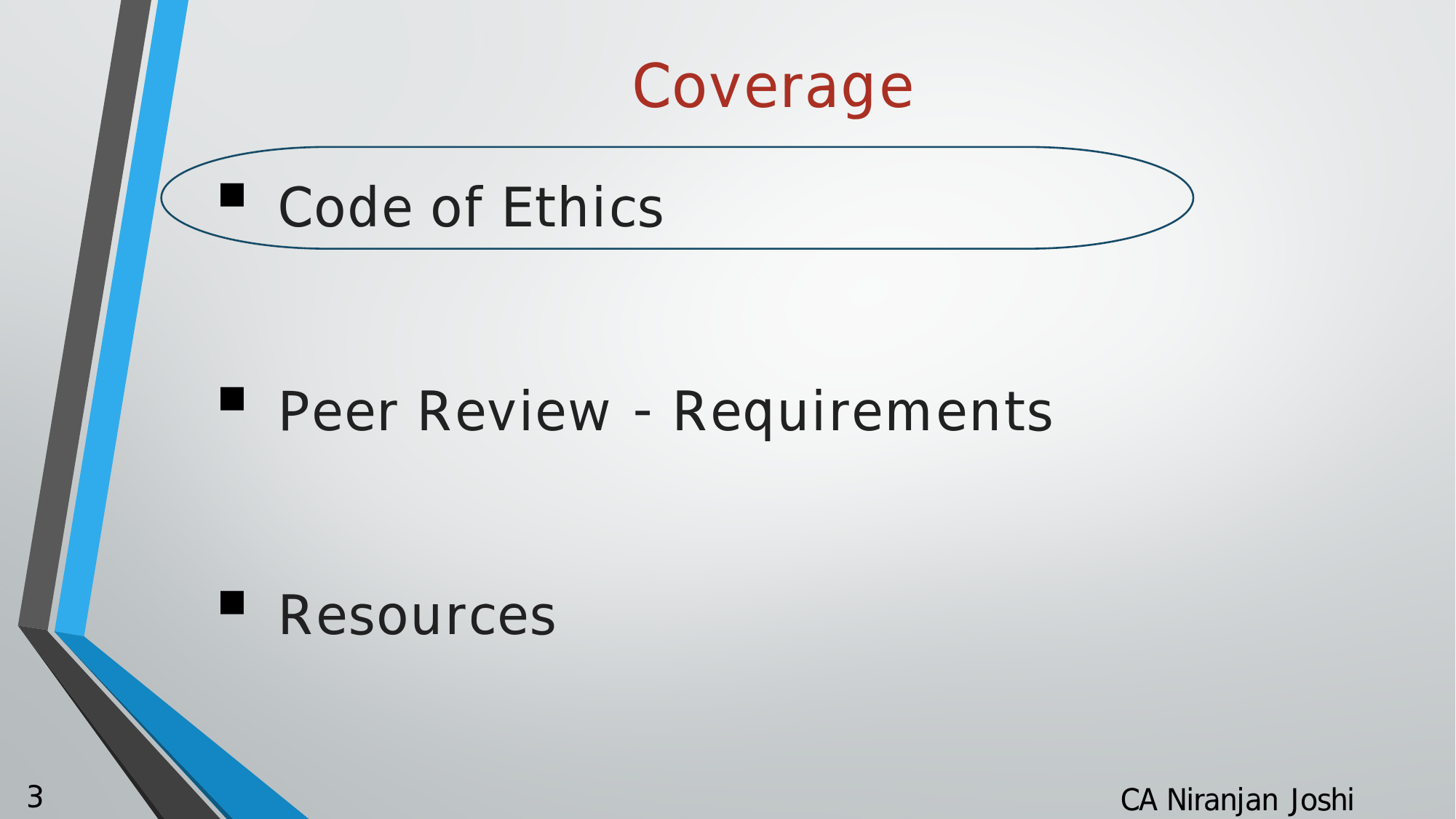

# Coverage

Code of Ethics

Peer Review - Requirements

Resources
3
CA Niranjan Joshi